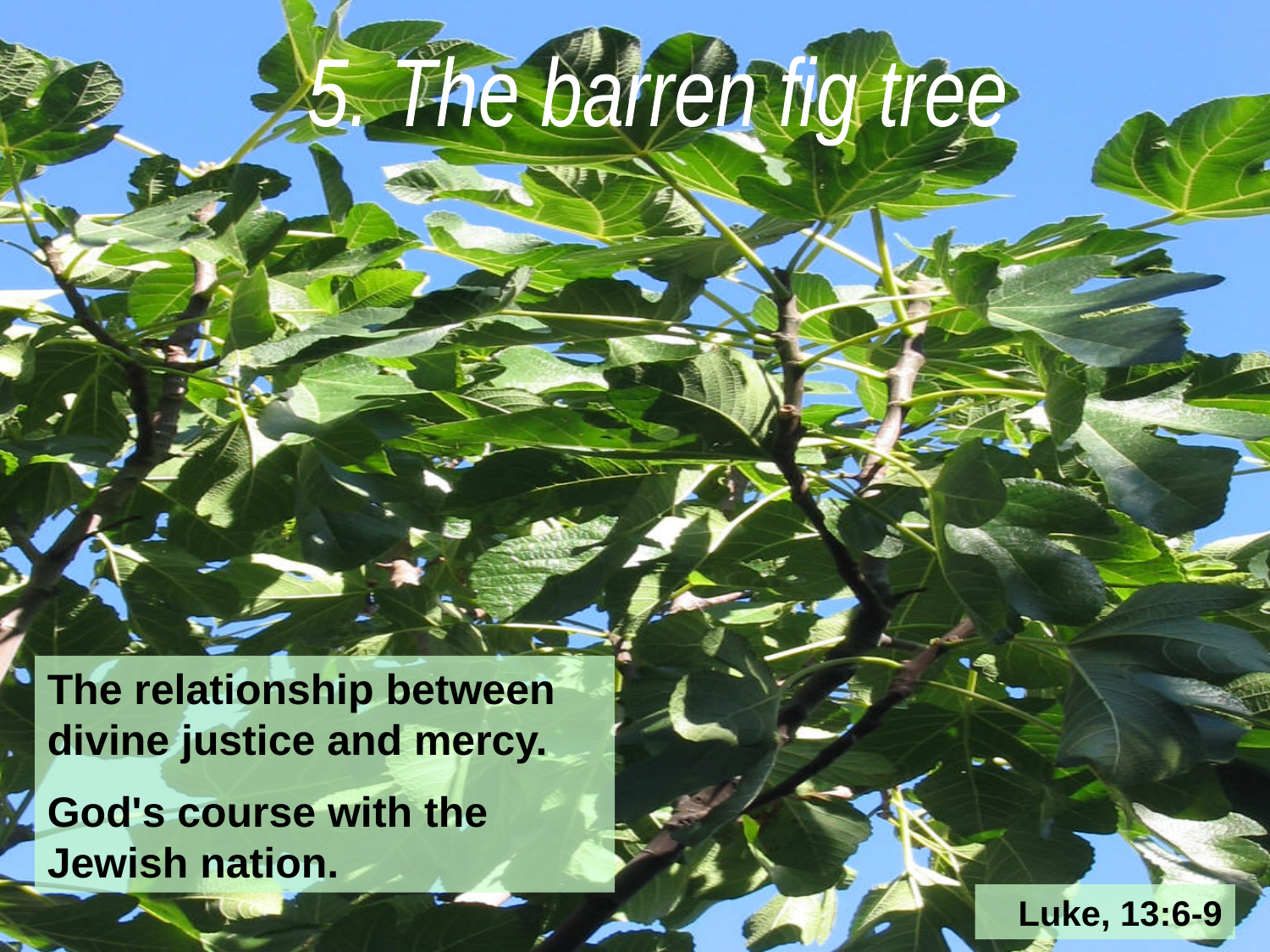

5. The barren fig tree
The relationship between divine justice and mercy.
God's course with the Jewish nation.
Luke, 13:6-9